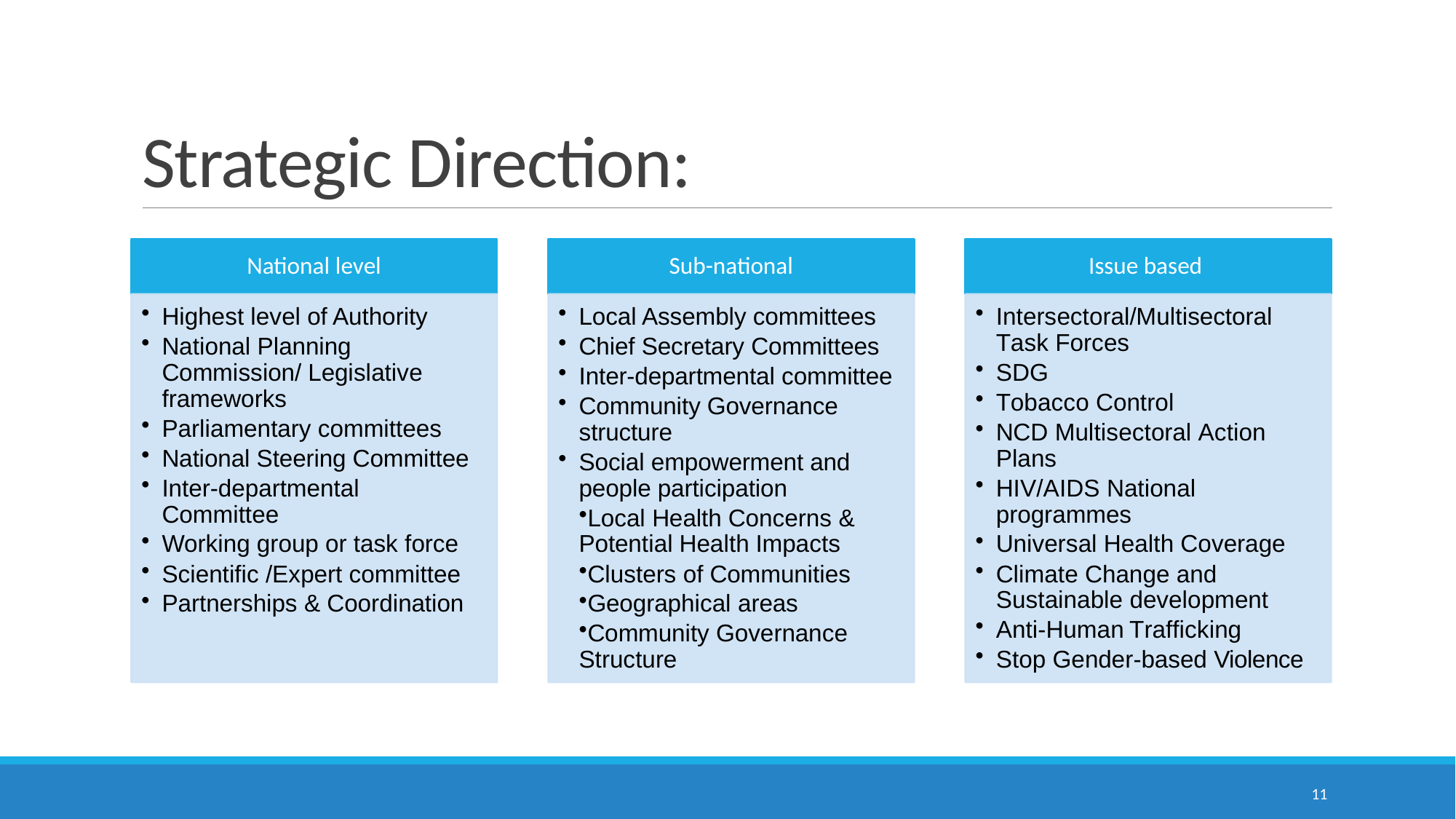

# Strategic Direction:
National level
Highest level of Authority
National Planning Commission/ Legislative frameworks
Parliamentary committees
National Steering Committee
Inter-departmental Committee
Working group or task force
Scientific /Expert committee
Partnerships & Coordination
Sub-national
Local Assembly committees
Chief Secretary Committees
Inter-departmental committee
Community Governance structure
Social empowerment and people participation
Local Health Concerns & Potential Health Impacts
Clusters of Communities
Geographical areas
Community Governance Structure
Issue based
Intersectoral/Multisectoral Task Forces
SDG
Tobacco Control
NCD Multisectoral Action Plans
HIV/AIDS National programmes
Universal Health Coverage
Climate Change and Sustainable development
Anti-Human Trafficking
Stop Gender-based Violence
11